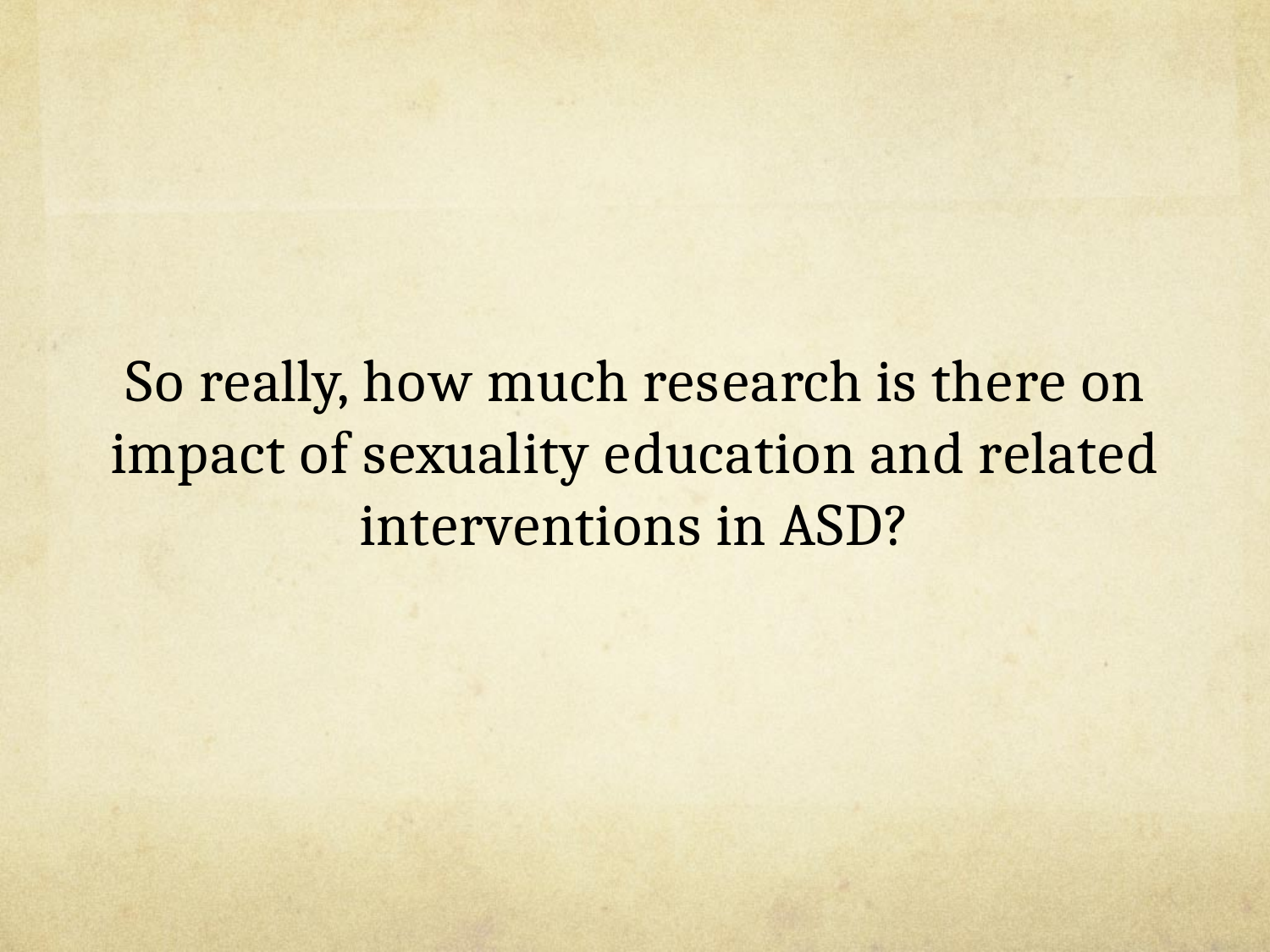

# So really, how much research is there on impact of sexuality education and related interventions in ASD?